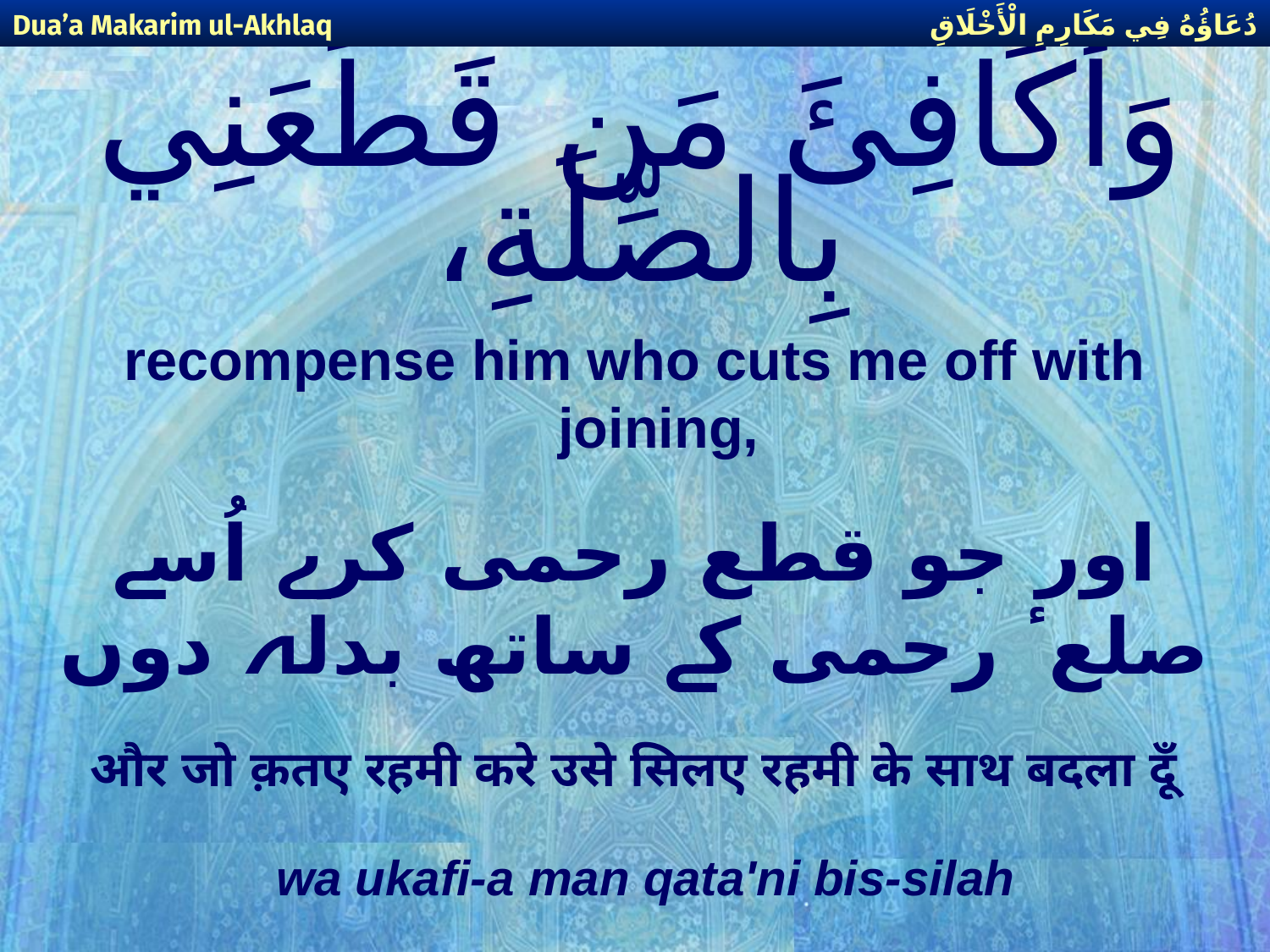

دُعَاؤُهُ فِي مَكَارِمِ الْأَخْلَاقِ
Dua’a Makarim ul-Akhlaq
# وَأُكَافِئَ مَن قَطَعَنِي بِالصِّلَةِ،
recompense him who cuts me off with joining,
اور جو قطع رحمی كرے اُسے صلعٴ رحمی كے ساتھ بدلہ دوں
और जो क़तए रहमी करे उसे सिलए रहमी के साथ बदला दूँ
wa ukafi-a man qata'ni bis-silah